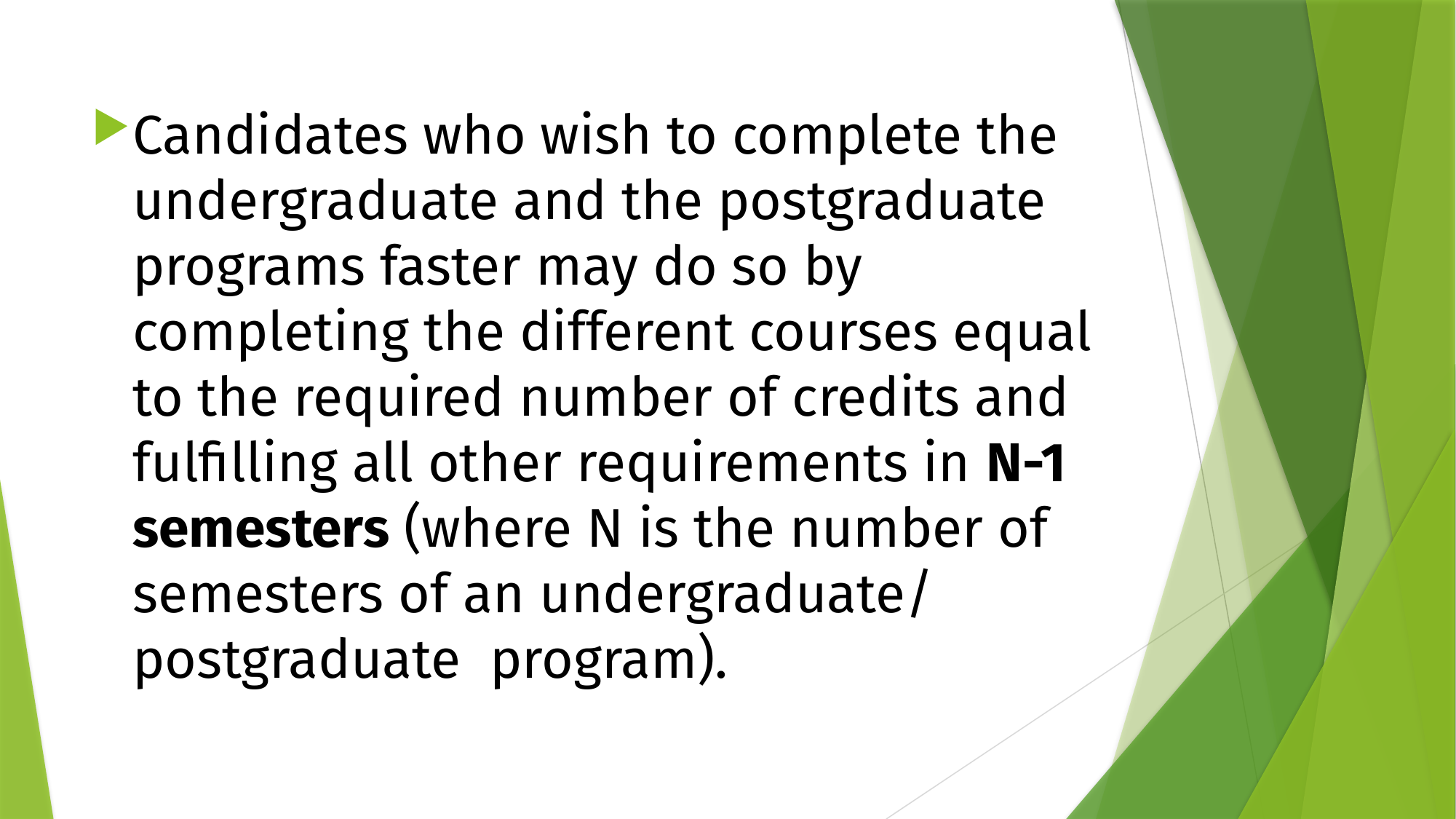

Candidates who wish to complete the undergraduate and the postgraduate programs faster may do so by completing the different courses equal to the required number of credits and fulfilling all other requirements in N-1 semesters (where N is the number of semesters of an undergraduate/   postgraduate  program).